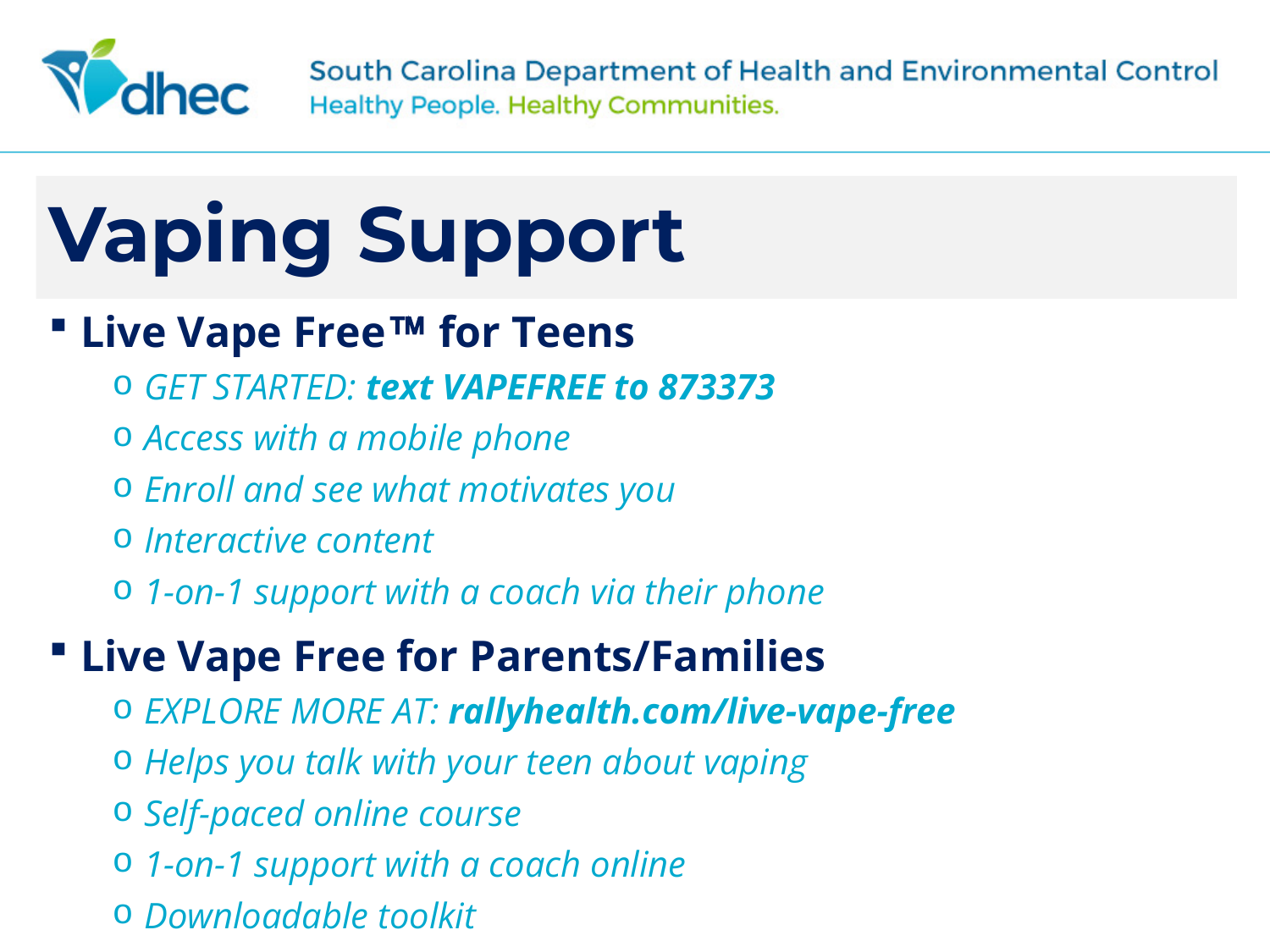

# Vaping Support
Live Vape Free™ for Teens
GET STARTED: text VAPEFREE to 873373
Access with a mobile phone
Enroll and see what motivates you
Interactive content
1-on-1 support with a coach via their phone
Live Vape Free for Parents/Families
EXPLORE MORE AT: rallyhealth.com/live-vape-free
Helps you talk with your teen about vaping
Self-paced online course
1-on-1 support with a coach online
Downloadable toolkit